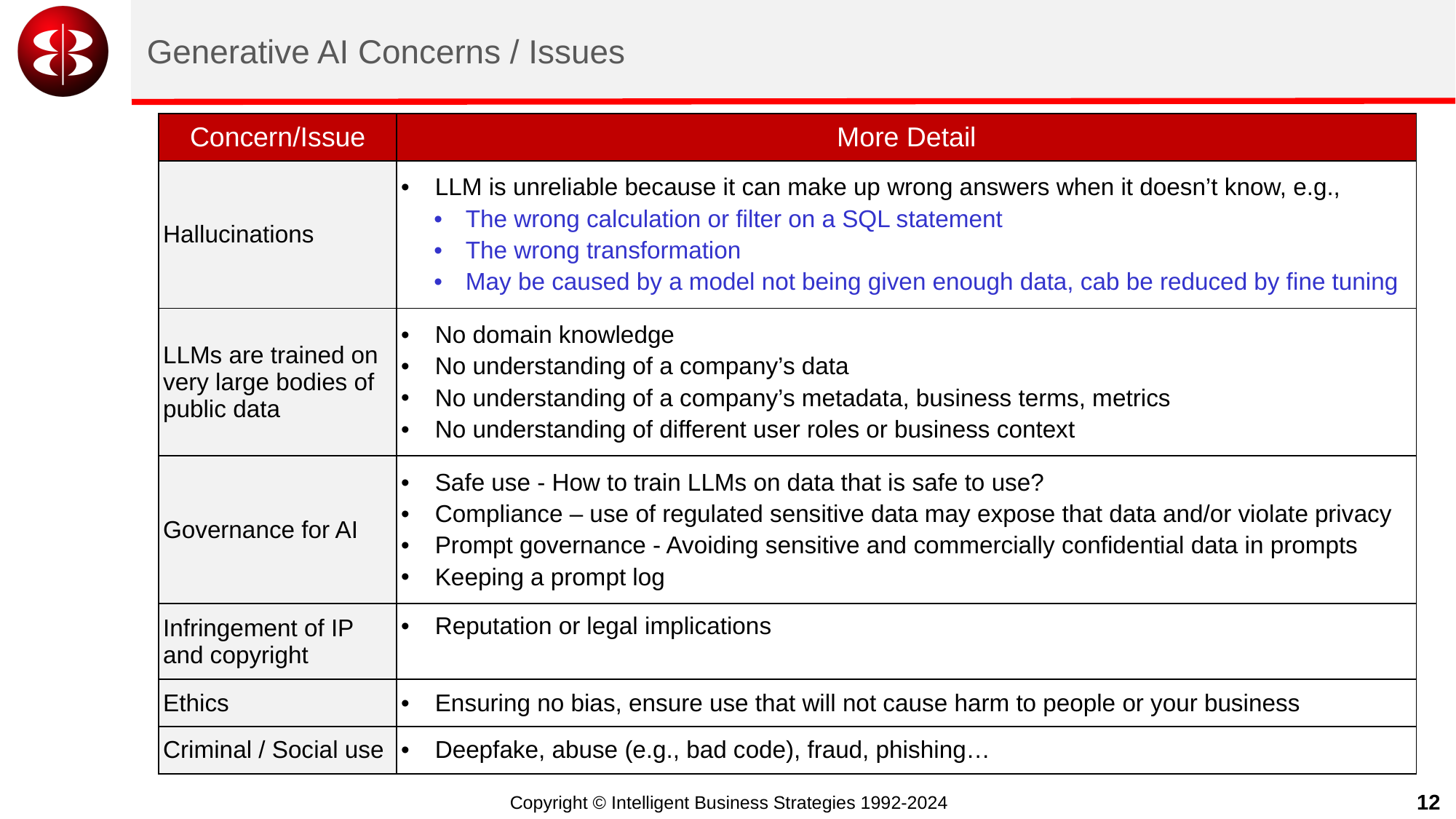

# Generative AI Concerns / Issues
| Concern/Issue | More Detail |
| --- | --- |
| Hallucinations | LLM is unreliable because it can make up wrong answers when it doesn’t know, e.g., The wrong calculation or filter on a SQL statement The wrong transformation May be caused by a model not being given enough data, cab be reduced by fine tuning |
| LLMs are trained on very large bodies of public data | No domain knowledge No understanding of a company’s data No understanding of a company’s metadata, business terms, metrics No understanding of different user roles or business context |
| Governance for AI | Safe use - How to train LLMs on data that is safe to use? Compliance – use of regulated sensitive data may expose that data and/or violate privacy Prompt governance - Avoiding sensitive and commercially confidential data in prompts Keeping a prompt log |
| Infringement of IP and copyright | Reputation or legal implications |
| Ethics | Ensuring no bias, ensure use that will not cause harm to people or your business |
| Criminal / Social use | Deepfake, abuse (e.g., bad code), fraud, phishing… |